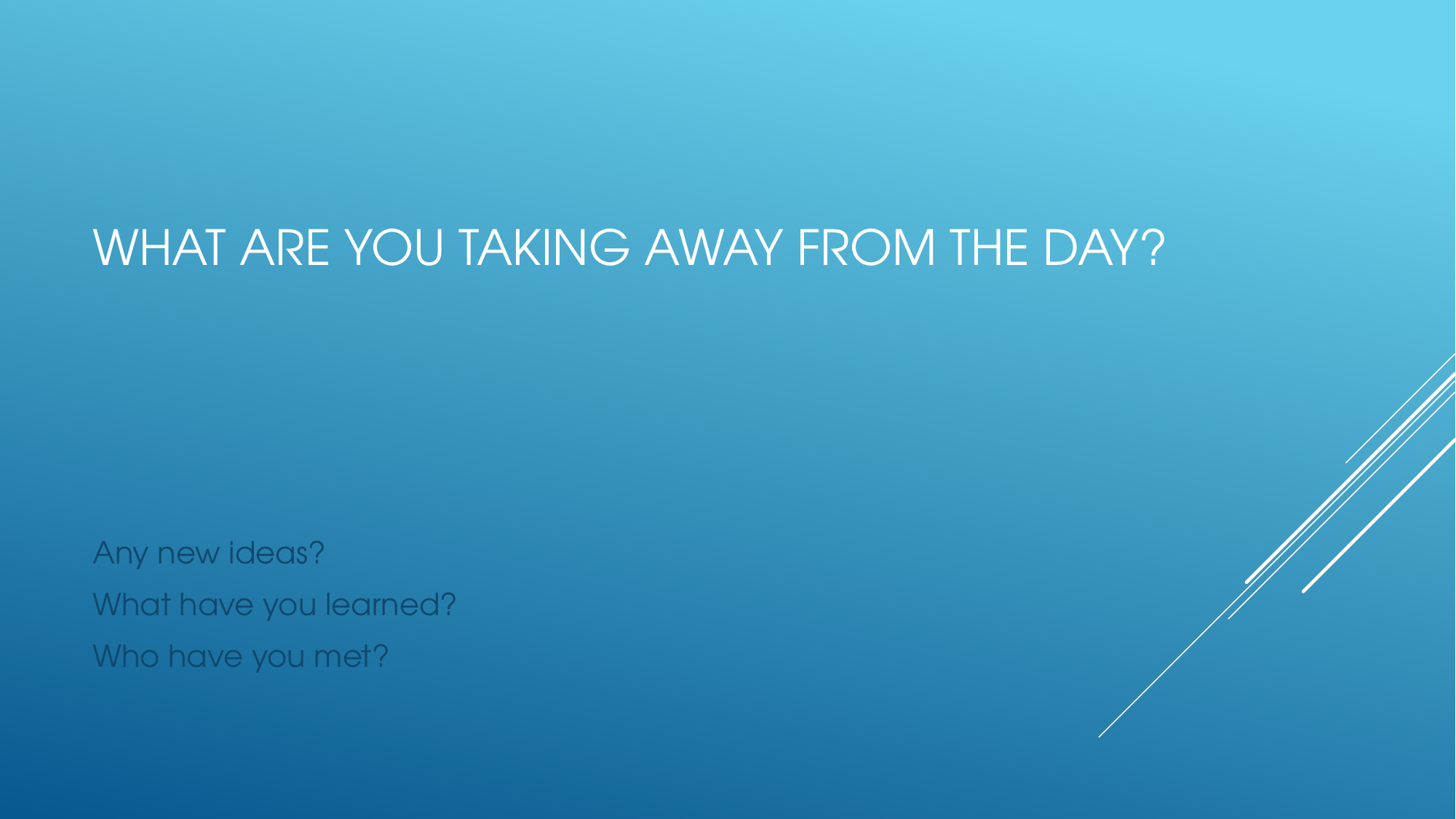

# What are you taking away from the day?
Any new ideas?
What have you learned?
Who have you met?